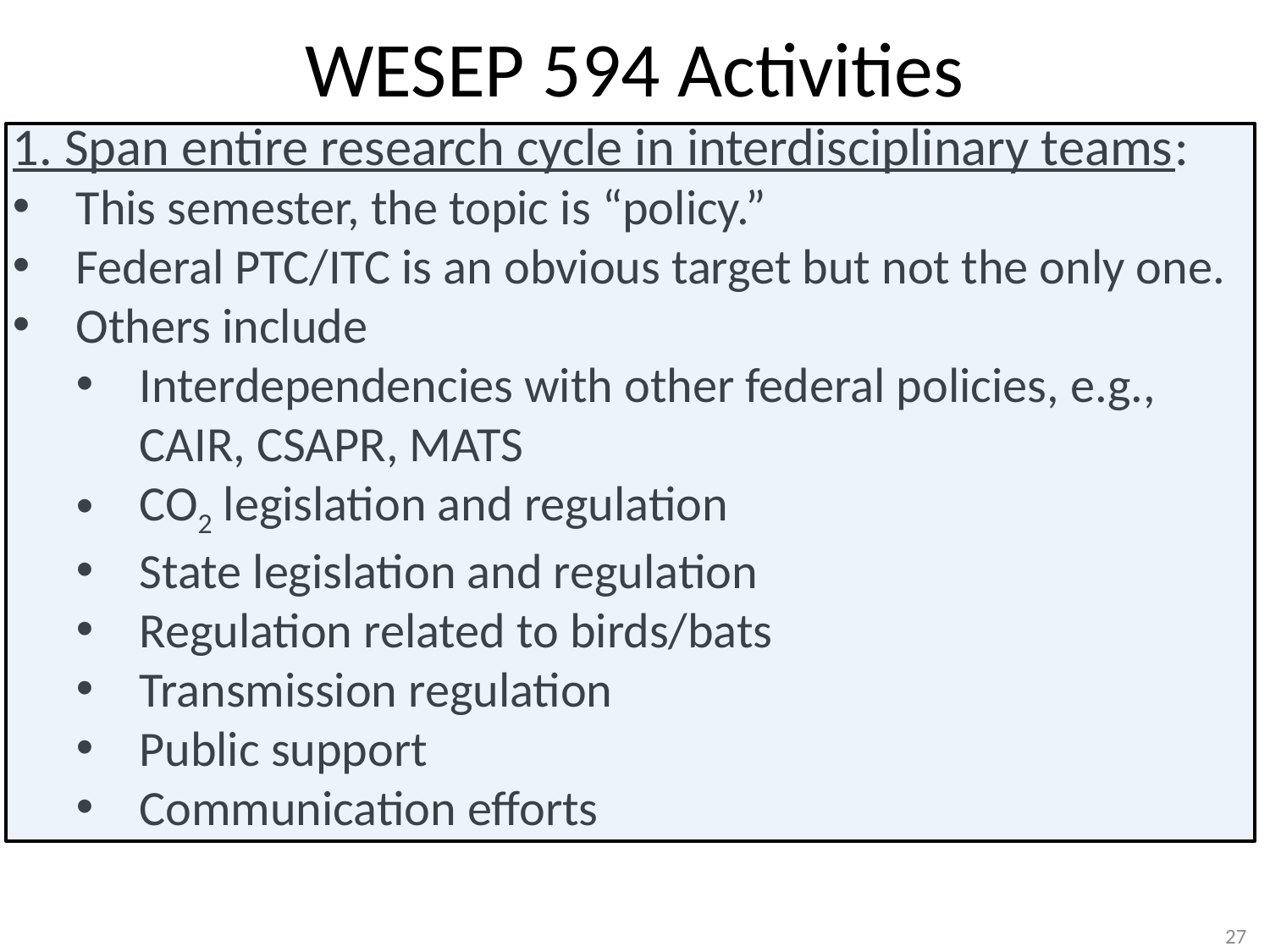

# WESEP 594 Activities
1. Span entire research cycle in interdisciplinary teams:
This semester, the topic is “policy.”
Federal PTC/ITC is an obvious target but not the only one.
Others include
Interdependencies with other federal policies, e.g., CAIR, CSAPR, MATS
CO2 legislation and regulation
State legislation and regulation
Regulation related to birds/bats
Transmission regulation
Public support
Communication efforts

27